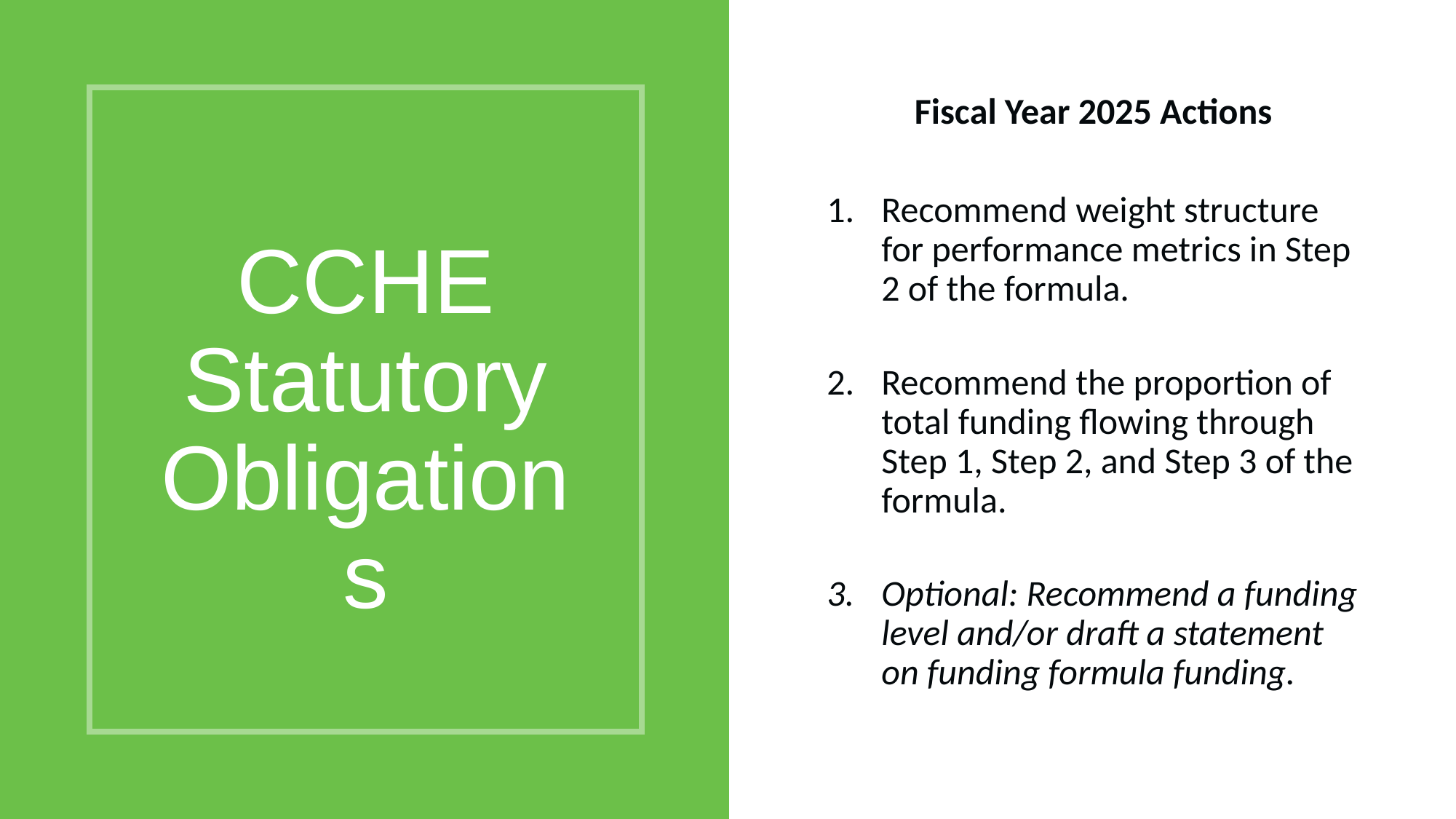

Fiscal Year 2025 Actions
Recommend weight structure for performance metrics in Step 2 of the formula.
Recommend the proportion of total funding flowing through Step 1, Step 2, and Step 3 of the formula.
Optional: Recommend a funding level and/or draft a statement on funding formula funding.
# CCHE Statutory Obligations